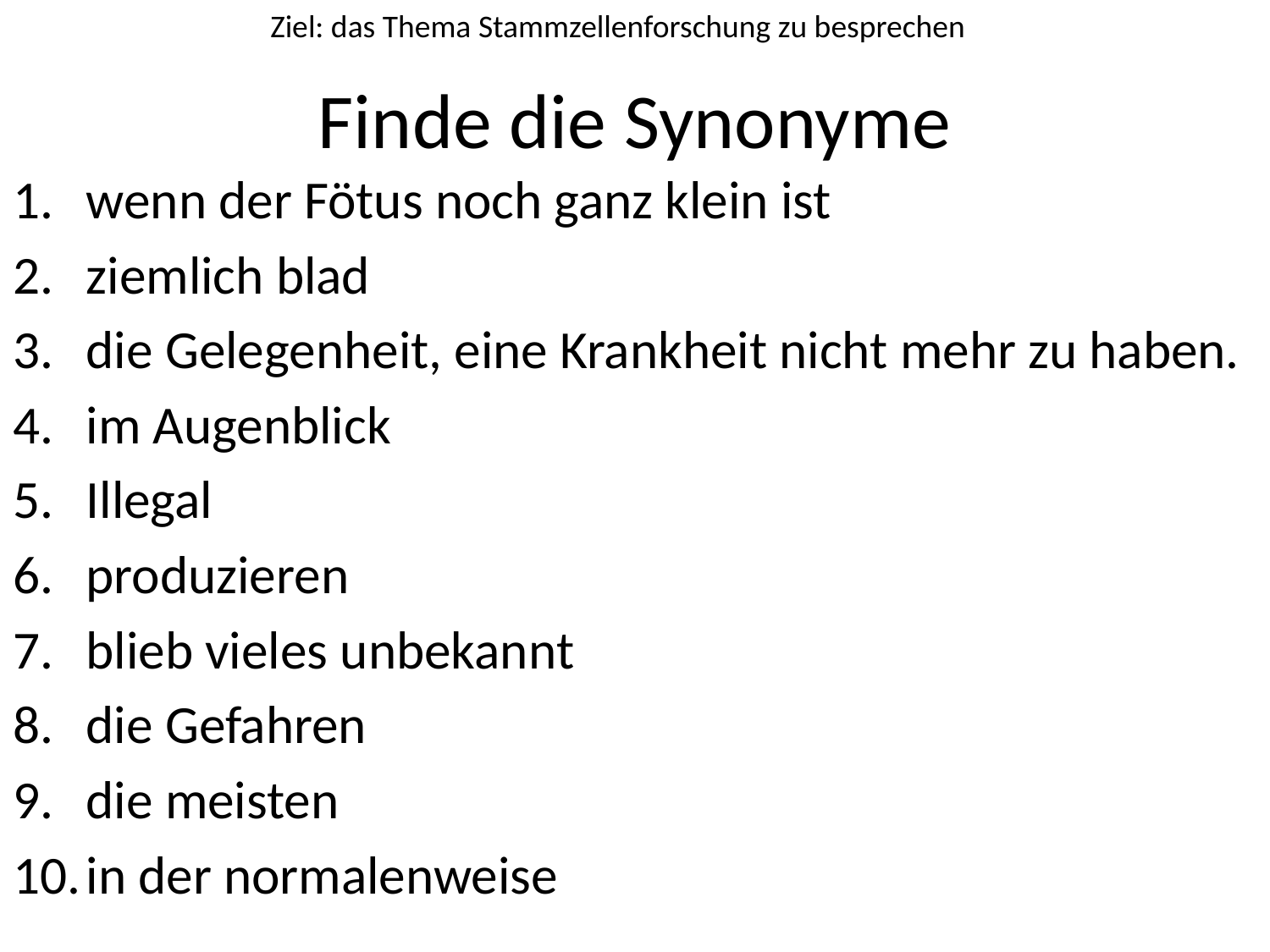

Ziel: das Thema Stammzellenforschung zu besprechen
# Finde die Synonyme
wenn der Fötus noch ganz klein ist
ziemlich blad
die Gelegenheit, eine Krankheit nicht mehr zu haben.
im Augenblick
Illegal
produzieren
blieb vieles unbekannt
die Gefahren
die meisten
in der normalenweise